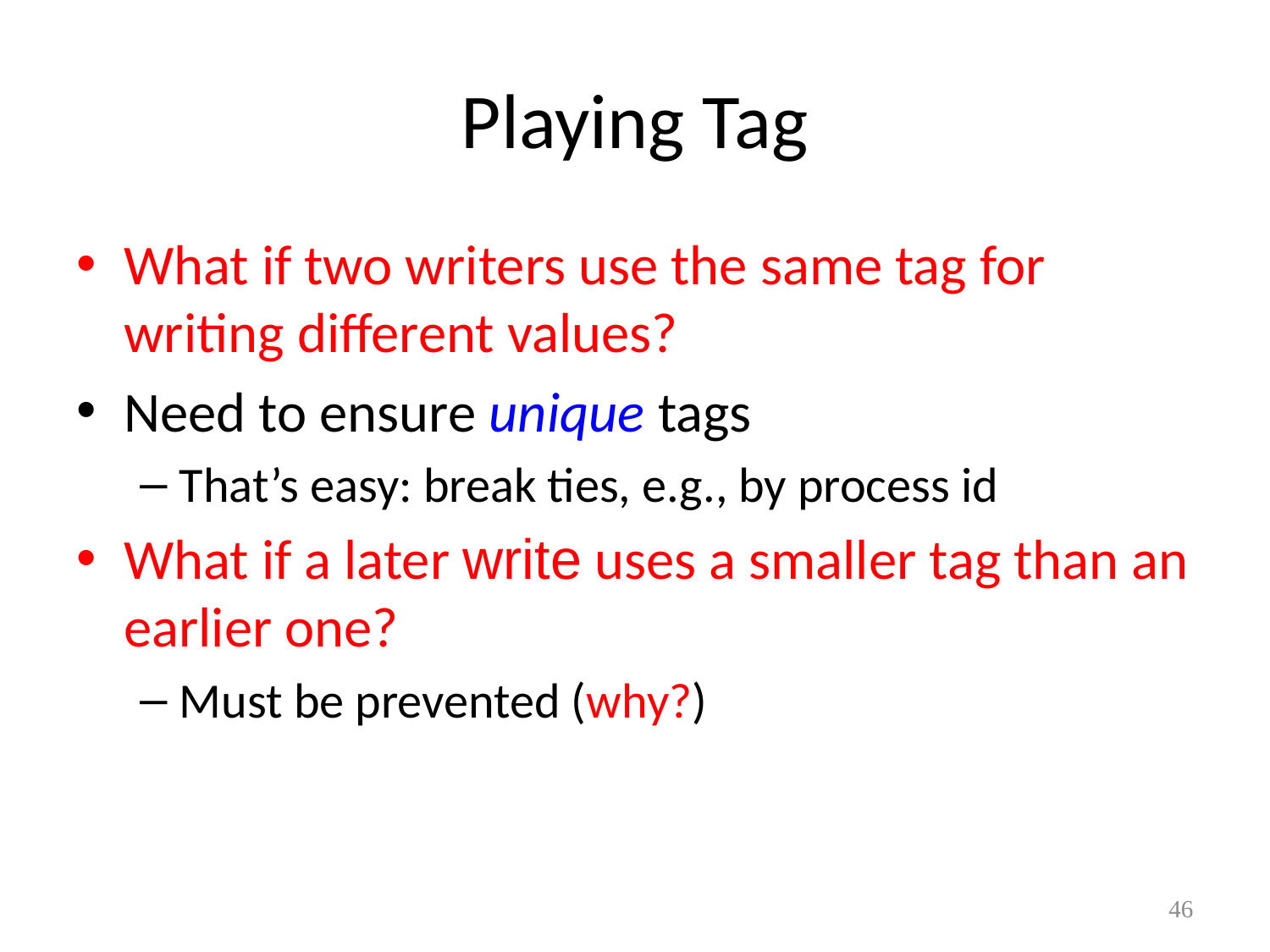

# Playing Tag
What if two writers use the same tag for writing different values?
Need to ensure unique tags
That’s easy: break ties, e.g., by process id
What if a later write uses a smaller tag than an earlier one?
Must be prevented (why?)
46